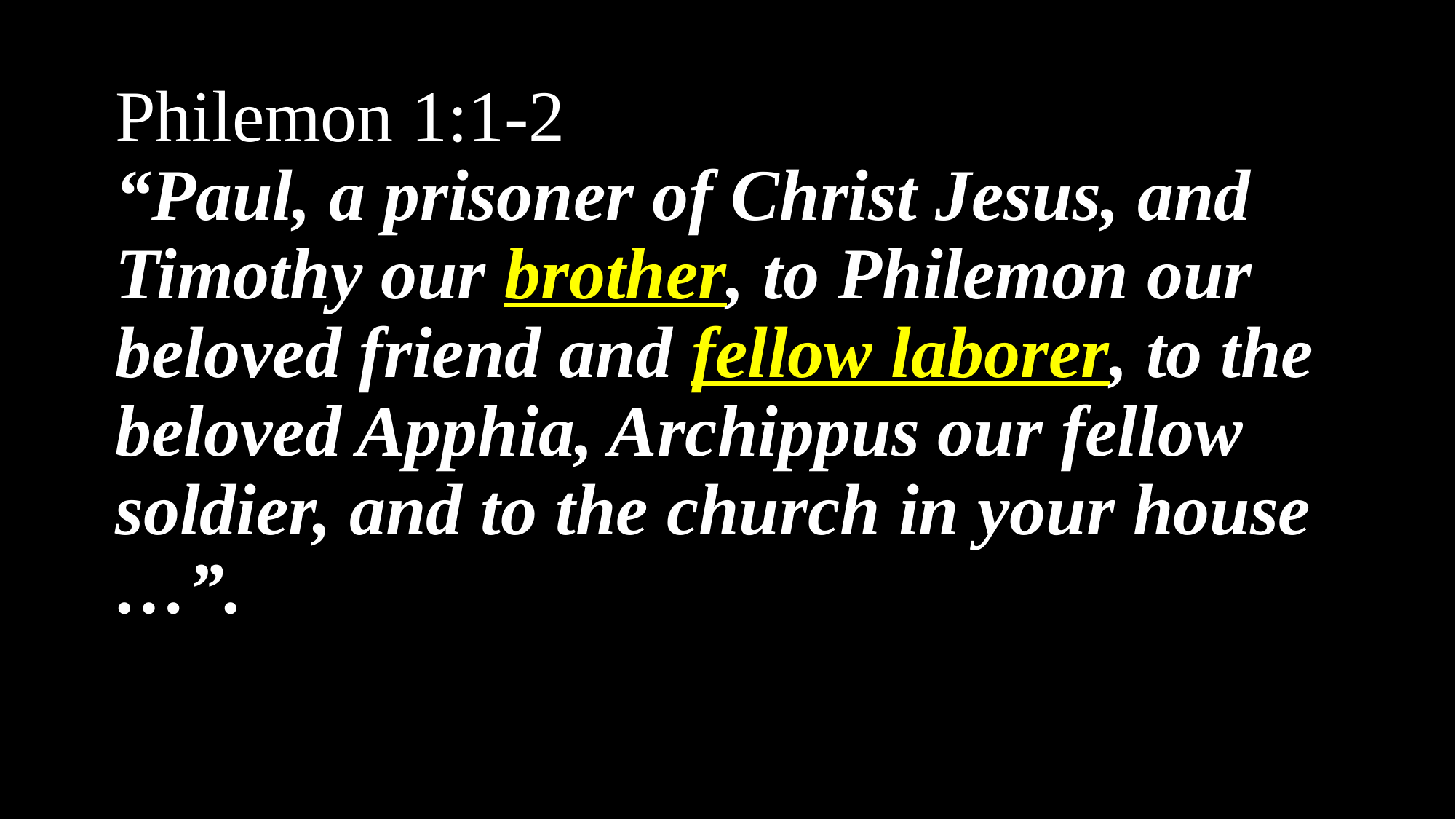

Philemon 1:1-2
“Paul, a prisoner of Christ Jesus, and Timothy our brother, to Philemon our beloved friend and fellow laborer, to the beloved Apphia, Archippus our fellow soldier, and to the church in your house …”.